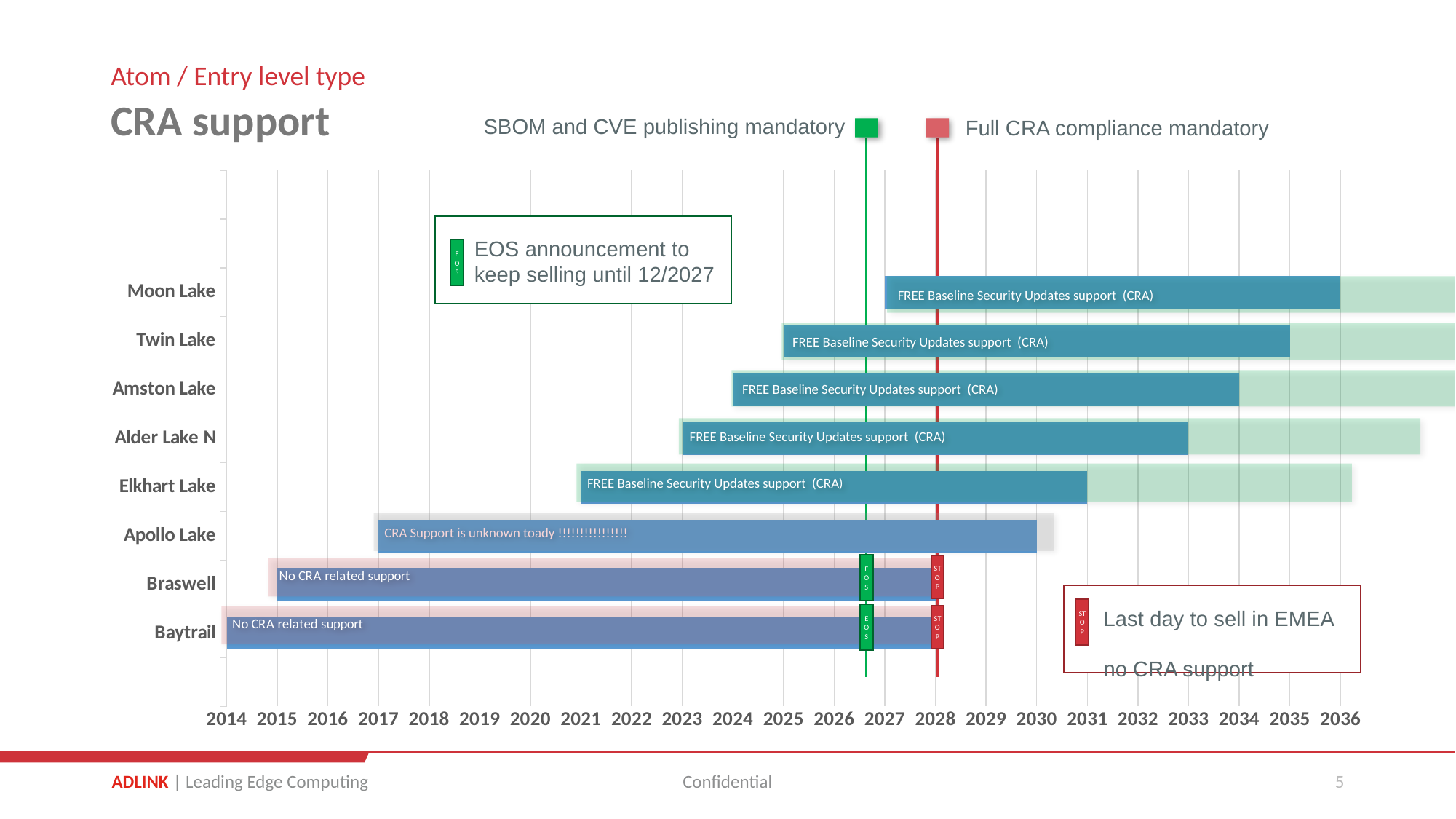

Atom / Entry level type
# CRA support
SBOM and CVE publishing mandatory
Full CRA compliance mandatory

### Chart

| Category | Start | Lifetme |
|---|---|---|
|  | None | None |
| Baytrail | 2014.0 | 14.0 |
| Braswell | 2015.0 | 13.0 |
| Apollo Lake | 2017.0 | 13.0 |
| Elkhart Lake | 2021.0 | 10.0 |
| Alder Lake N | 2023.0 | 10.0 |
| Amston Lake | 2024.0 | 10.0 |
| Twin Lake | 2025.0 | 10.0 |
| Moon Lake | 2027.0 | 10.0 |
EOS announcement to keep selling until 12/2027
EOS
FREE Baseline Security Updates support  (CRA)
FREE Baseline Security Updates support  (CRA)
FREE Baseline Security Updates support  (CRA)
FREE Baseline Security Updates support  (CRA)
FREE Baseline Security Updates support  (CRA)
CRA Support is unknown toady !!!!!!!!!!!!!!!!
EOS
ST
O
P

ST
O
P
Last day to sell in EMEA
no CRA support
EOS
ST
O
P
Confidential
5